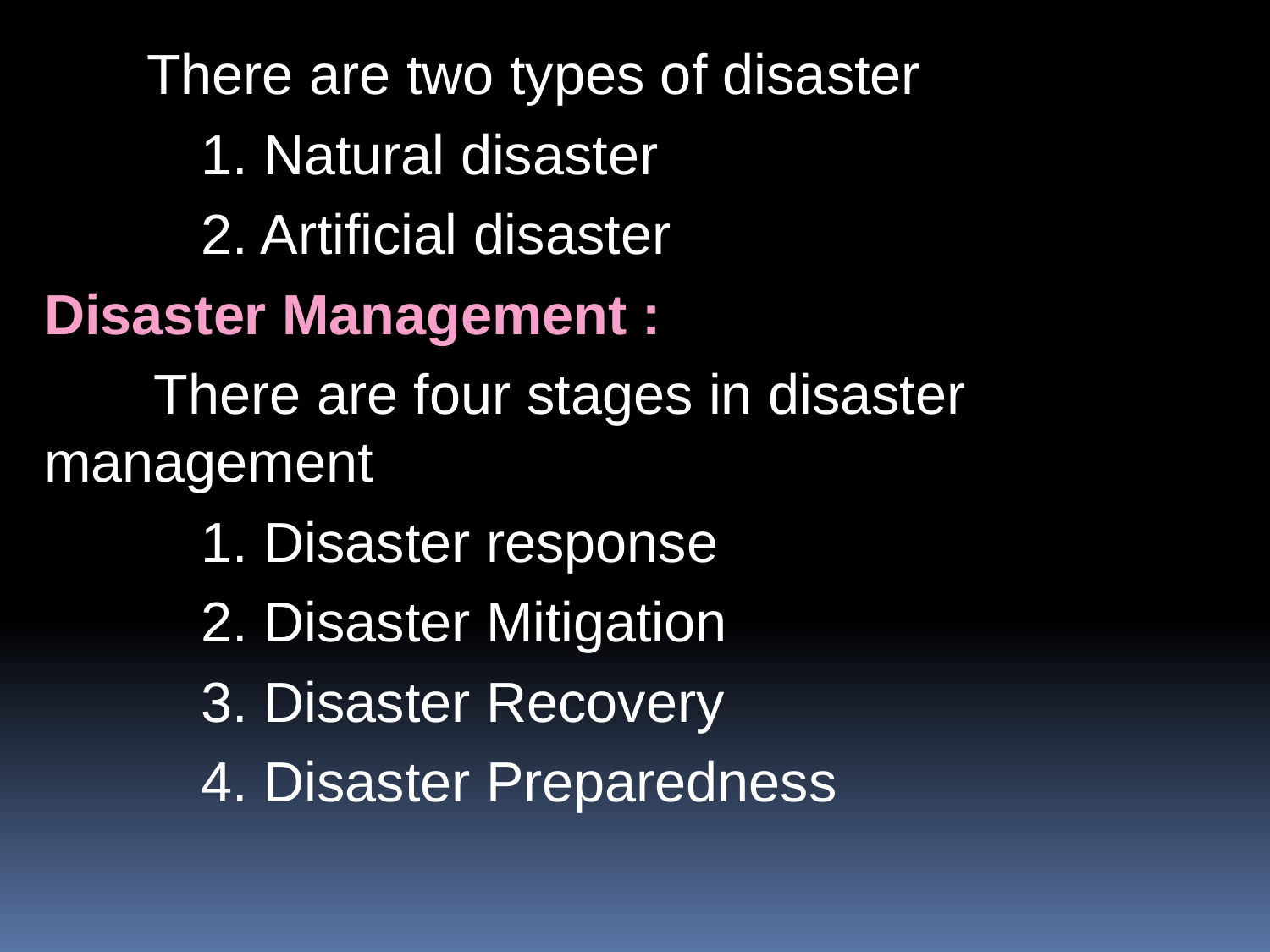

# There are two types of disaster
          1. Natural disaster
          2. Artificial disaster
Disaster Management :
       There are four stages in disaster management
          1. Disaster response
          2. Disaster Mitigation
          3. Disaster Recovery
          4. Disaster Preparedness